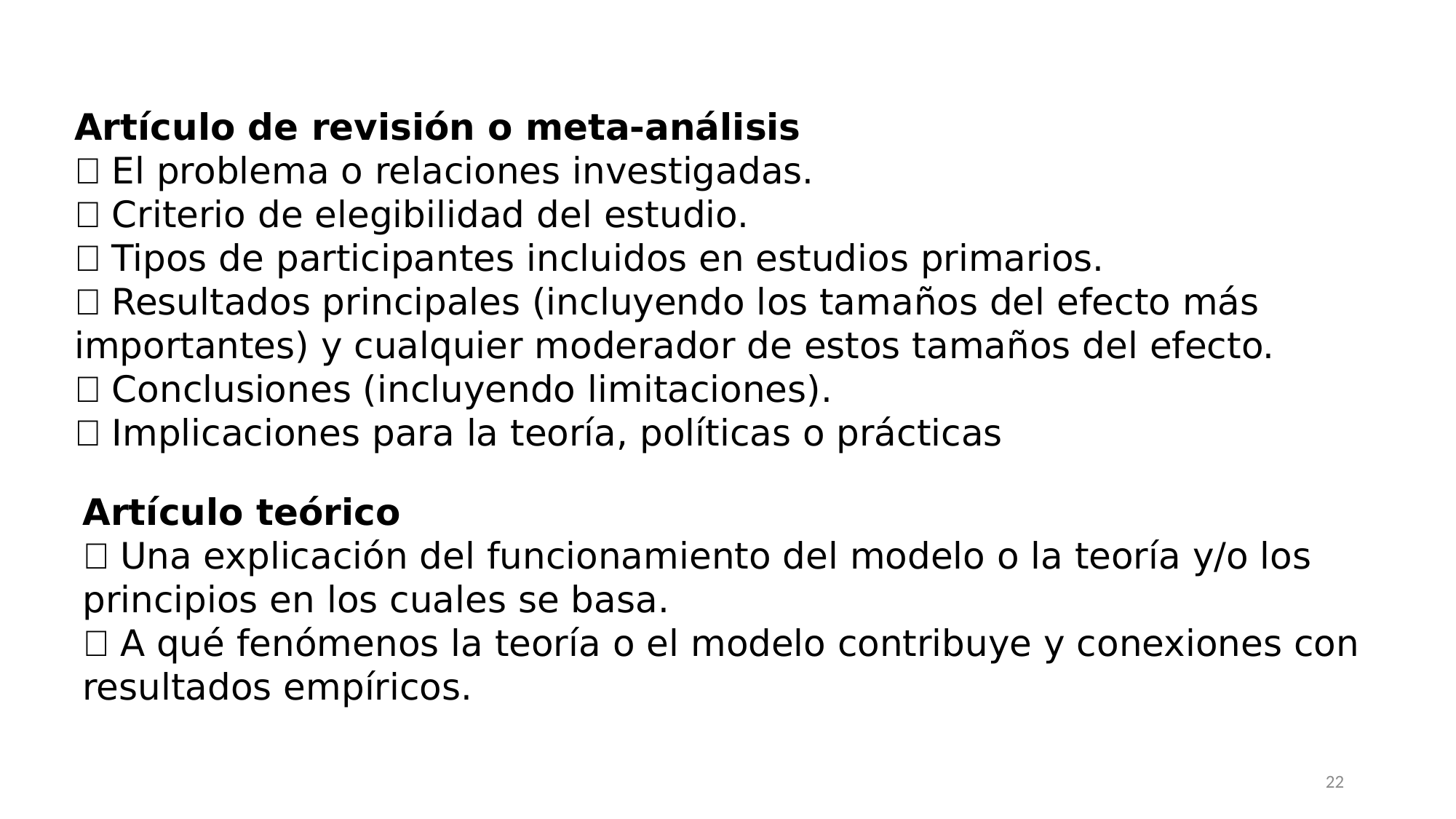

Artículo de revisión o meta-análisis
• El problema o relaciones investigadas.
• Criterio de elegibilidad del estudio.
• Tipos de participantes incluidos en estudios primarios.
• Resultados principales (incluyendo los tamaños del efecto más importantes) y cualquier moderador de estos tamaños del efecto.
• Conclusiones (incluyendo limitaciones).
• Implicaciones para la teoría, políticas o prácticas
Artículo teórico
• Una explicación del funcionamiento del modelo o la teoría y/o los principios en los cuales se basa.
• A qué fenómenos la teoría o el modelo contribuye y conexiones con resultados empíricos.
22